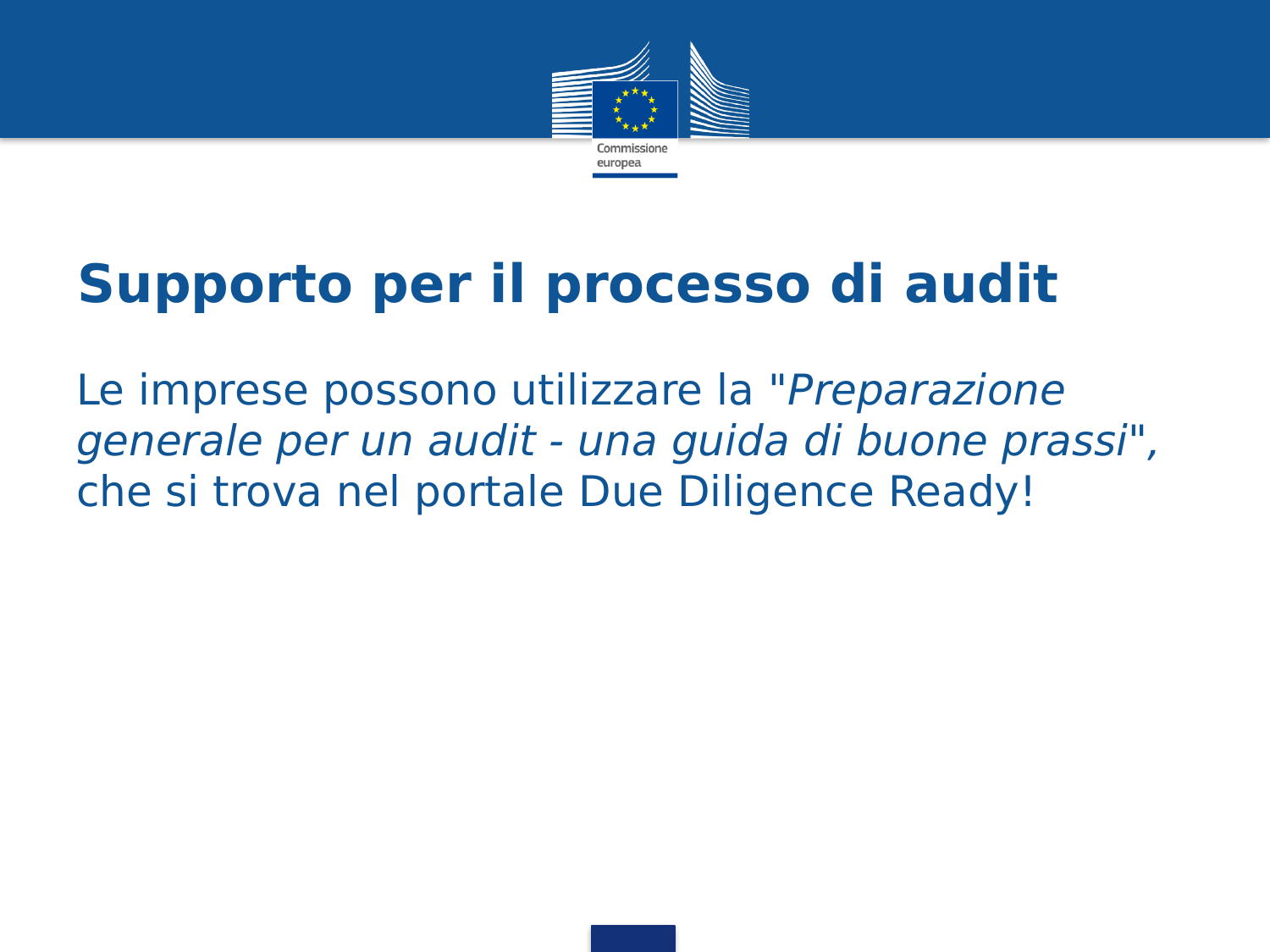

# Supporto per il processo di audit
Le imprese possono utilizzare la "Preparazione generale per un audit - una guida di buone prassi", che si trova nel portale Due Diligence Ready!